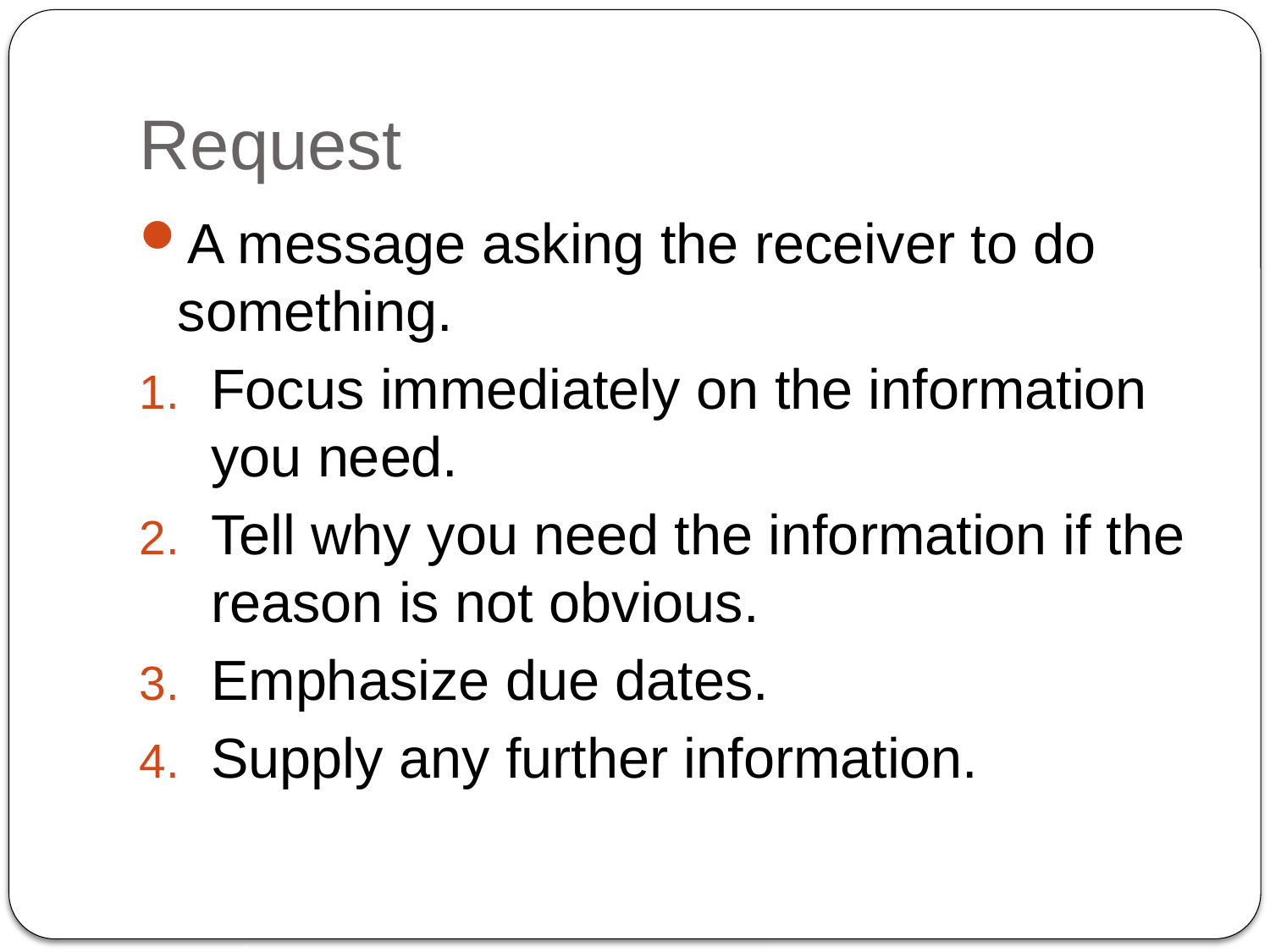

# Request
A message asking the receiver to do something.
Focus immediately on the information you need.
Tell why you need the information if the reason is not obvious.
Emphasize due dates.
Supply any further information.